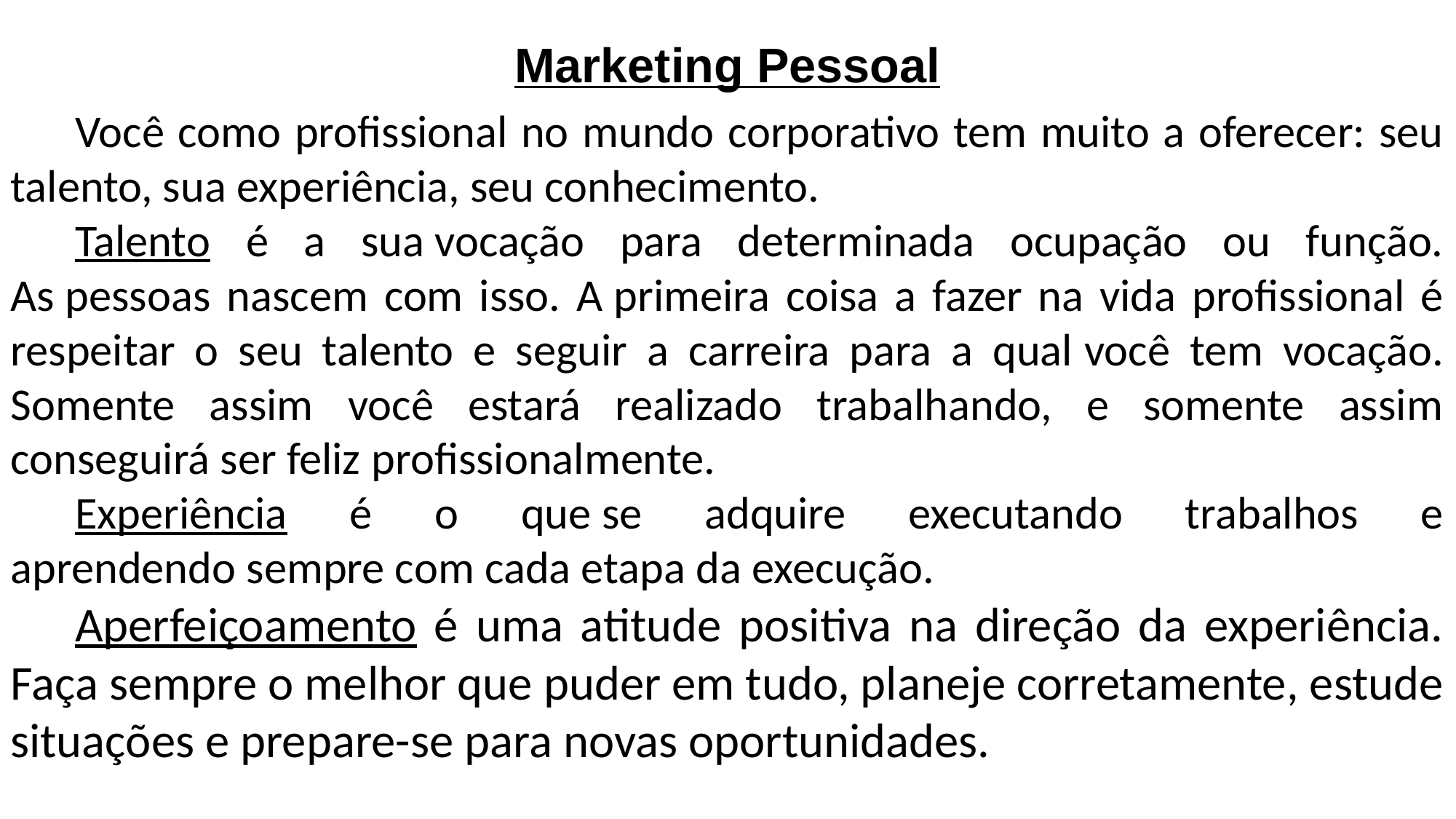

Marketing Pessoal
Você como profissional no mundo corporativo tem muito a oferecer: seu talento, sua experiência, seu conhecimento.
Talento é a sua vocação para determinada ocupação ou função. As pessoas nascem com isso. A primeira coisa a fazer na vida profissional é respeitar o seu talento e seguir a carreira para a qual você tem vocação. Somente assim você estará realizado trabalhando, e somente assim conseguirá ser feliz profissionalmente.
Experiência é o que se adquire executando trabalhos e aprendendo sempre com cada etapa da execução.
Aperfeiçoamento é uma atitude positiva na direção da experiência. Faça sempre o melhor que puder em tudo, planeje corretamente, estude situações e prepare-se para novas oportunidades.